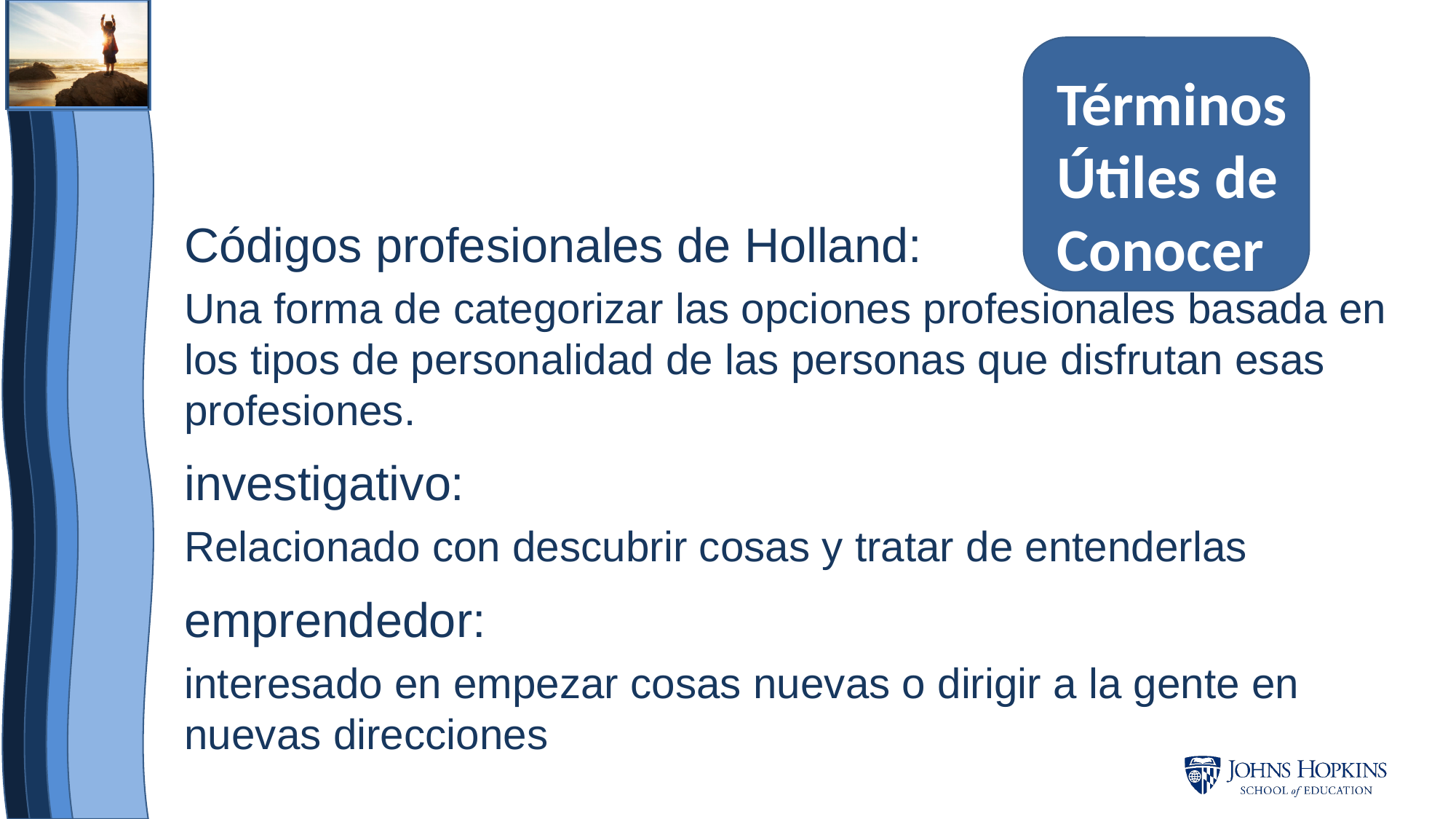

Términos Útiles de Conocer

Códigos profesionales de Holland:
Una forma de categorizar las opciones profesionales basada en los tipos de personalidad de las personas que disfrutan esas profesiones.
investigativo:
Relacionado con descubrir cosas y tratar de entenderlas
emprendedor:
interesado en empezar cosas nuevas o dirigir a la gente en nuevas direcciones